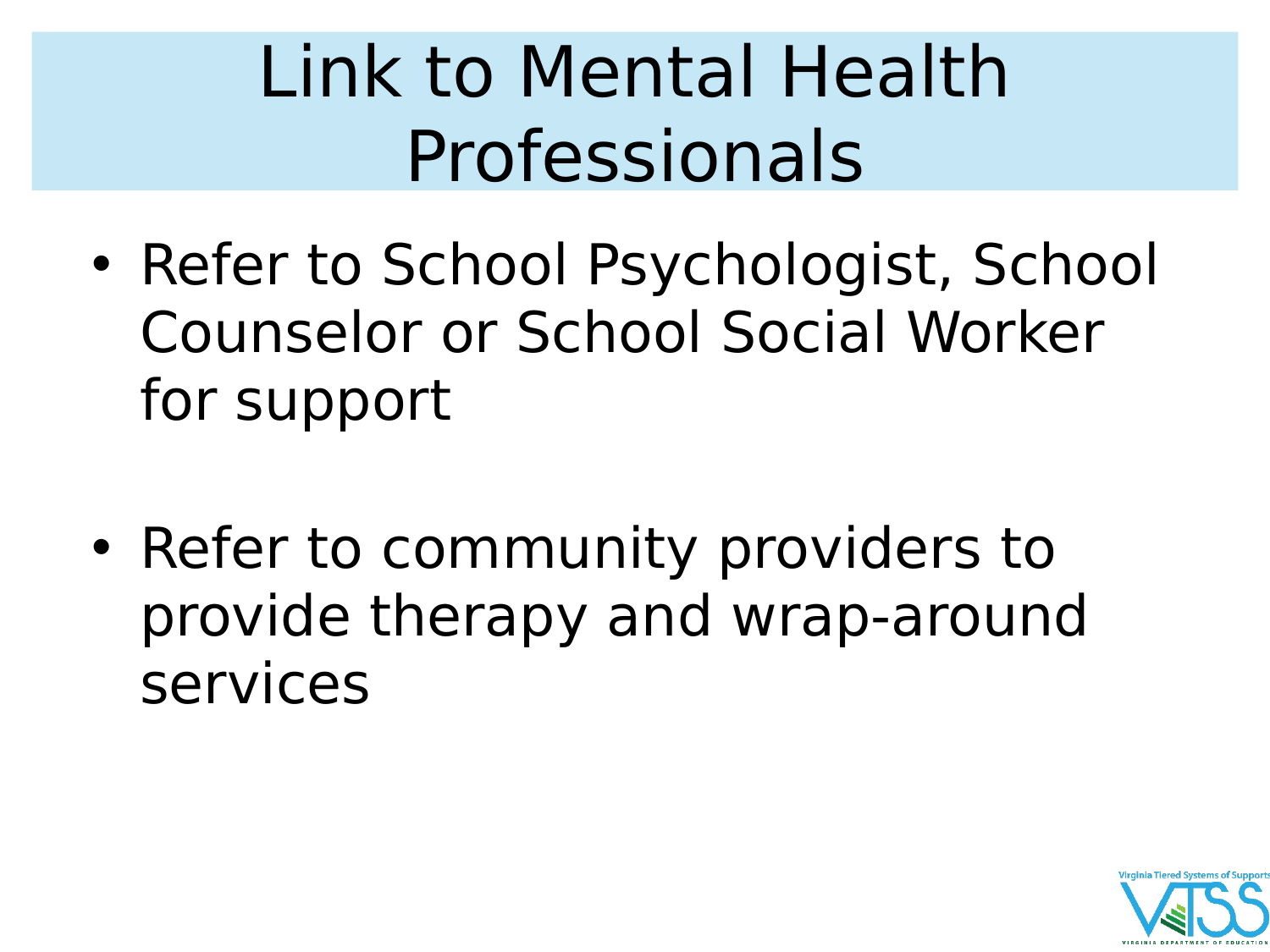

# Link to Mental Health Professionals
Refer to School Psychologist, School Counselor or School Social Worker for support

Refer to community providers to provide therapy and wrap-around services